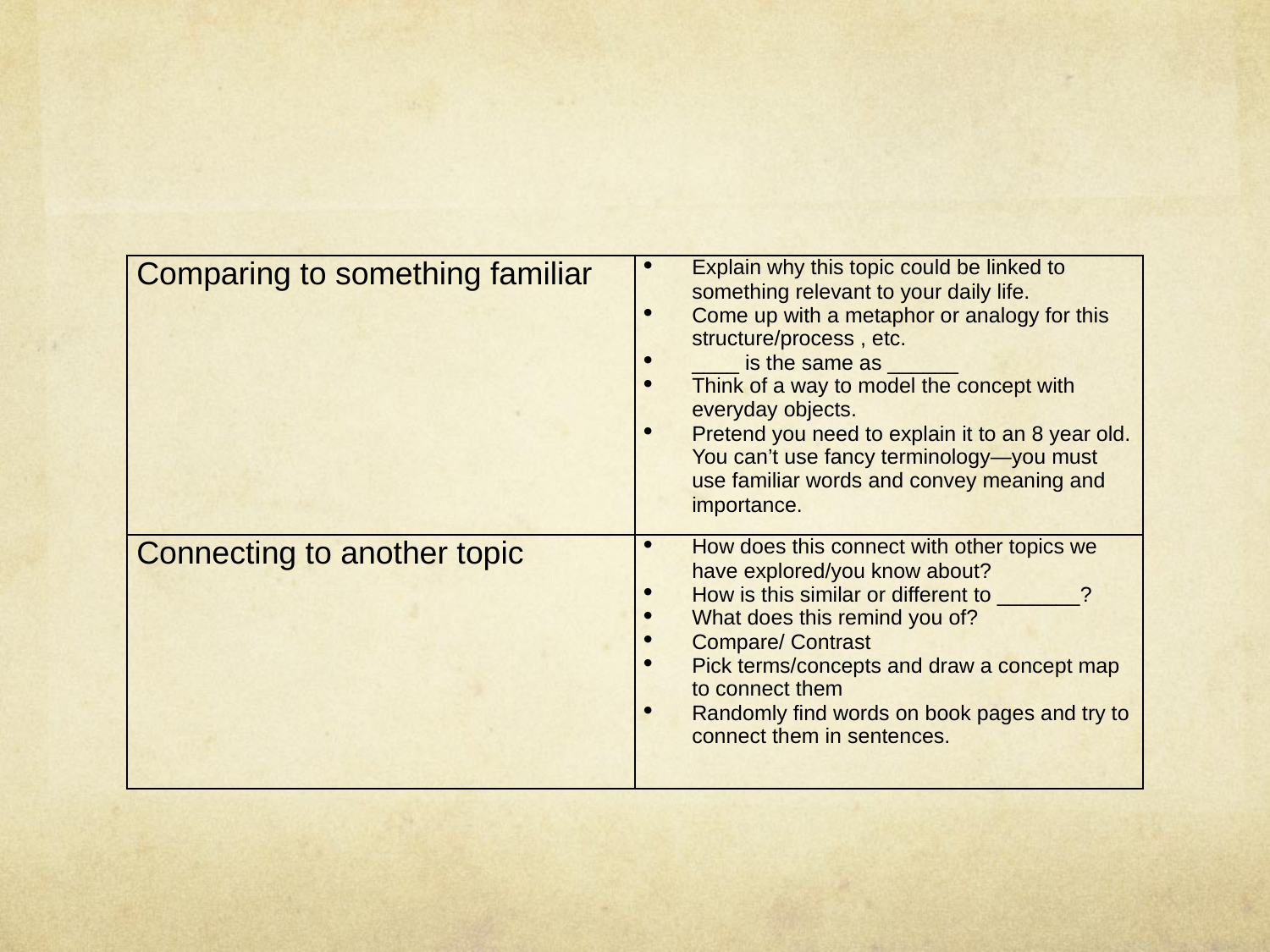

#
| Comparing to something familiar | Explain why this topic could be linked to something relevant to your daily life. Come up with a metaphor or analogy for this structure/process , etc. \_\_\_\_ is the same as \_\_\_\_\_\_ Think of a way to model the concept with everyday objects. Pretend you need to explain it to an 8 year old. You can’t use fancy terminology—you must use familiar words and convey meaning and importance. |
| --- | --- |
| Connecting to another topic | How does this connect with other topics we have explored/you know about? How is this similar or different to \_\_\_\_\_\_\_? What does this remind you of? Compare/ Contrast Pick terms/concepts and draw a concept map to connect them Randomly find words on book pages and try to connect them in sentences. |